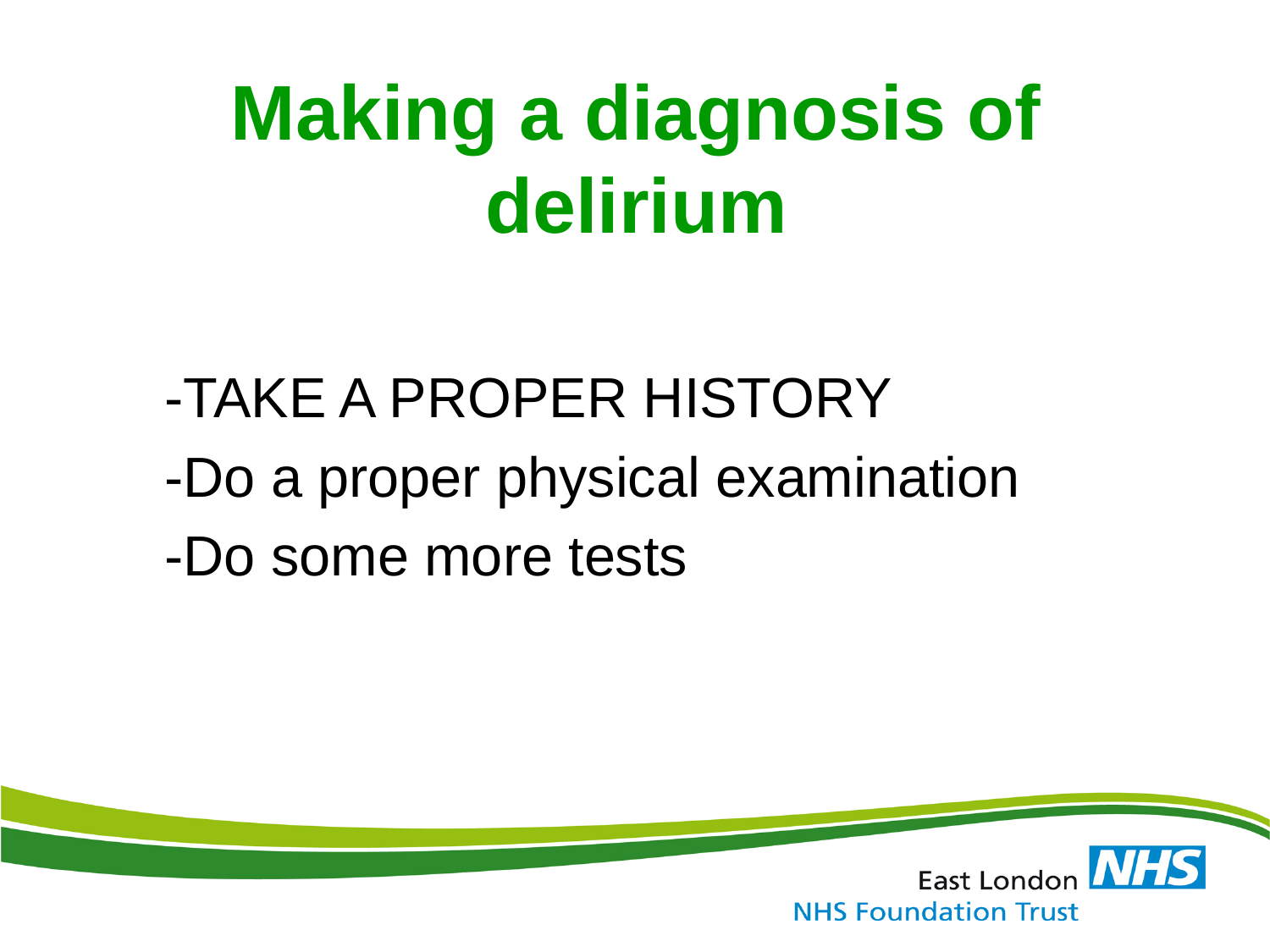

# Making a diagnosis of delirium

   -TAKE A PROPER HISTORY
   -Do a proper physical examination
   -Do some more tests